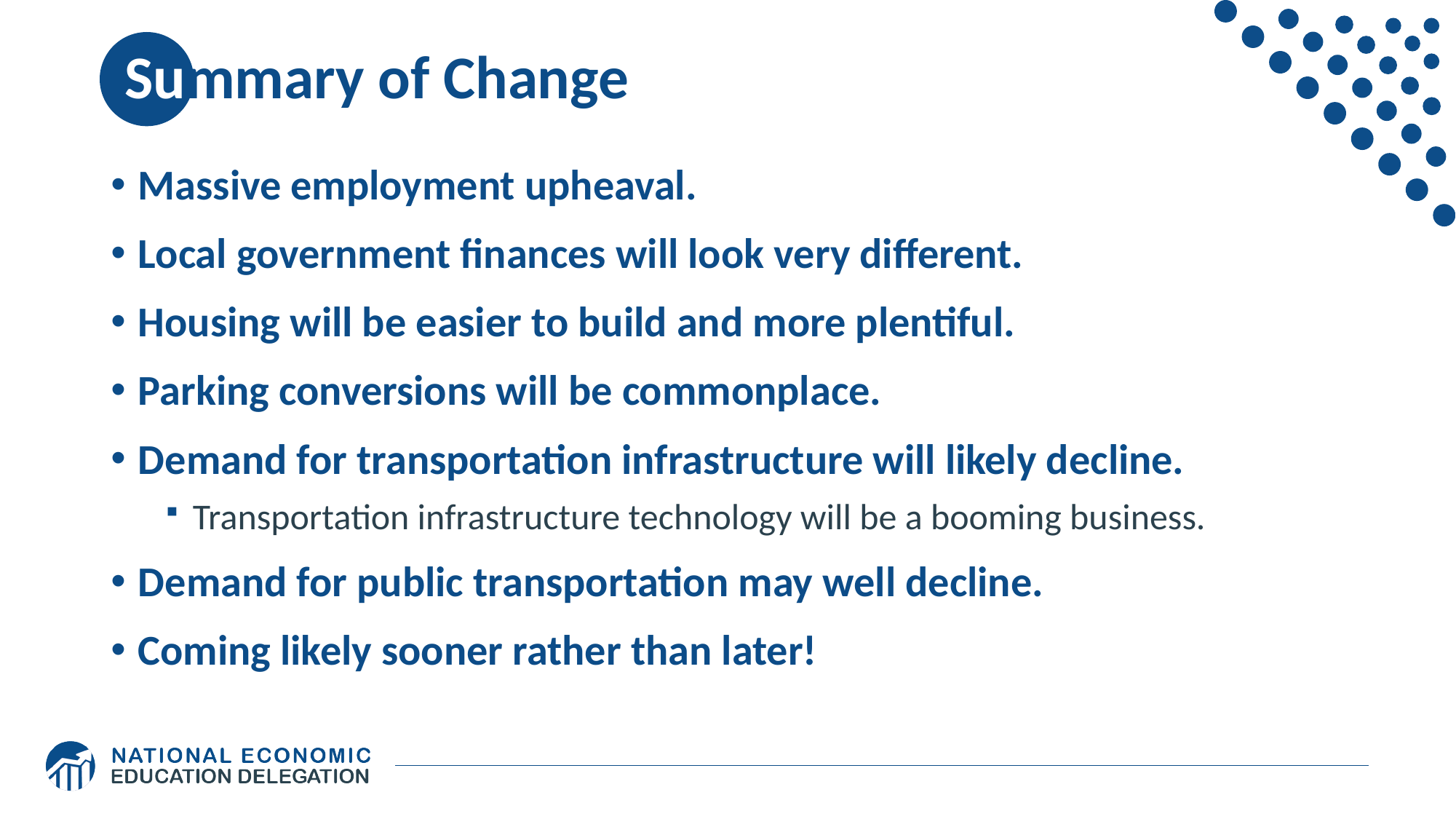

# Summary of Change
Massive employment upheaval.
Local government finances will look very different.
Housing will be easier to build and more plentiful.
Parking conversions will be commonplace.
Demand for transportation infrastructure will likely decline.
Transportation infrastructure technology will be a booming business.
Demand for public transportation may well decline.
Coming likely sooner rather than later!